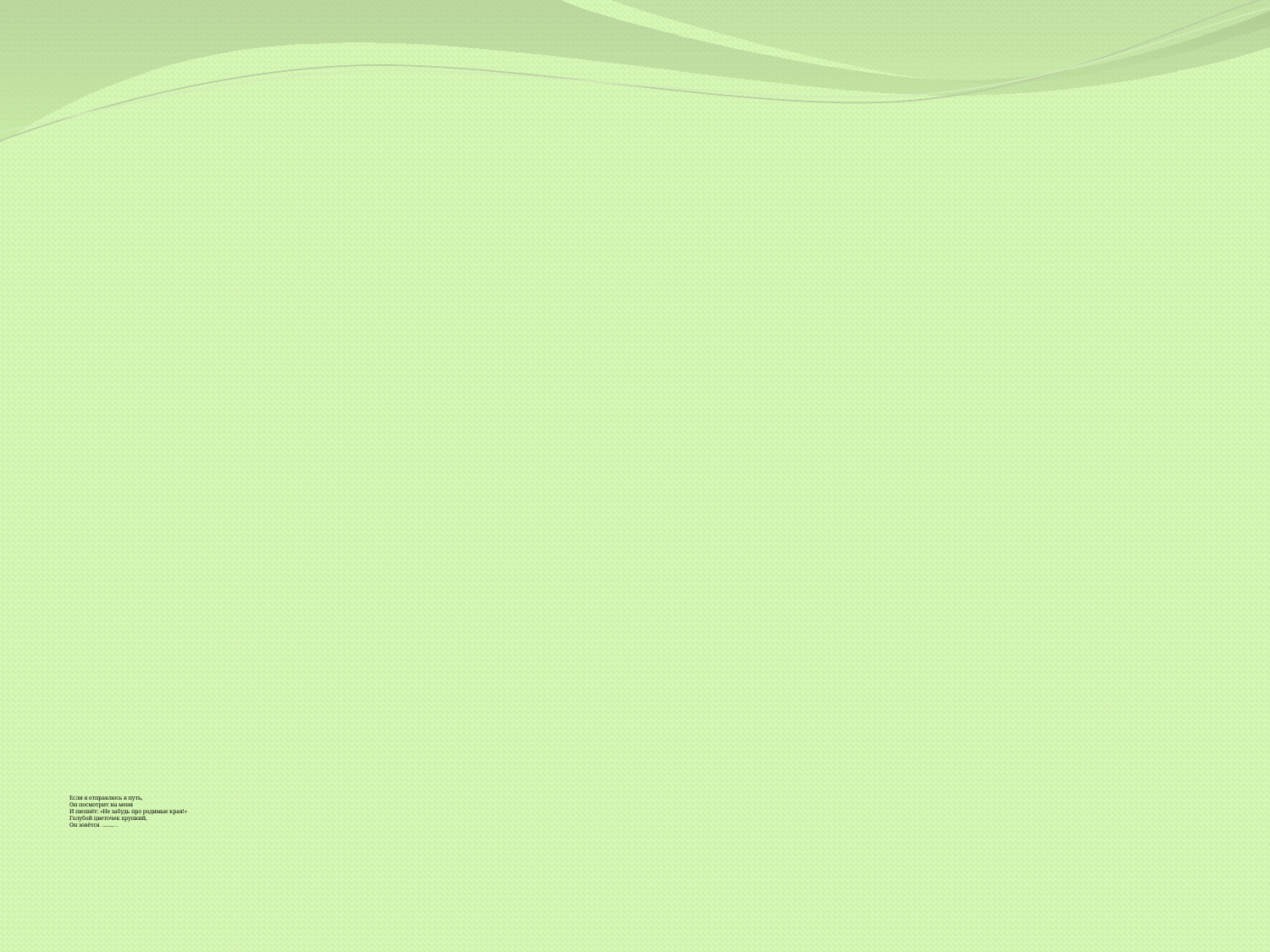

# Если я отправлюсь в путь, Он посмотрит на меня И шепнёт: «Не забудь про родимые края!» Голубой цветочек хрупкий, Он зовётся  …….. .